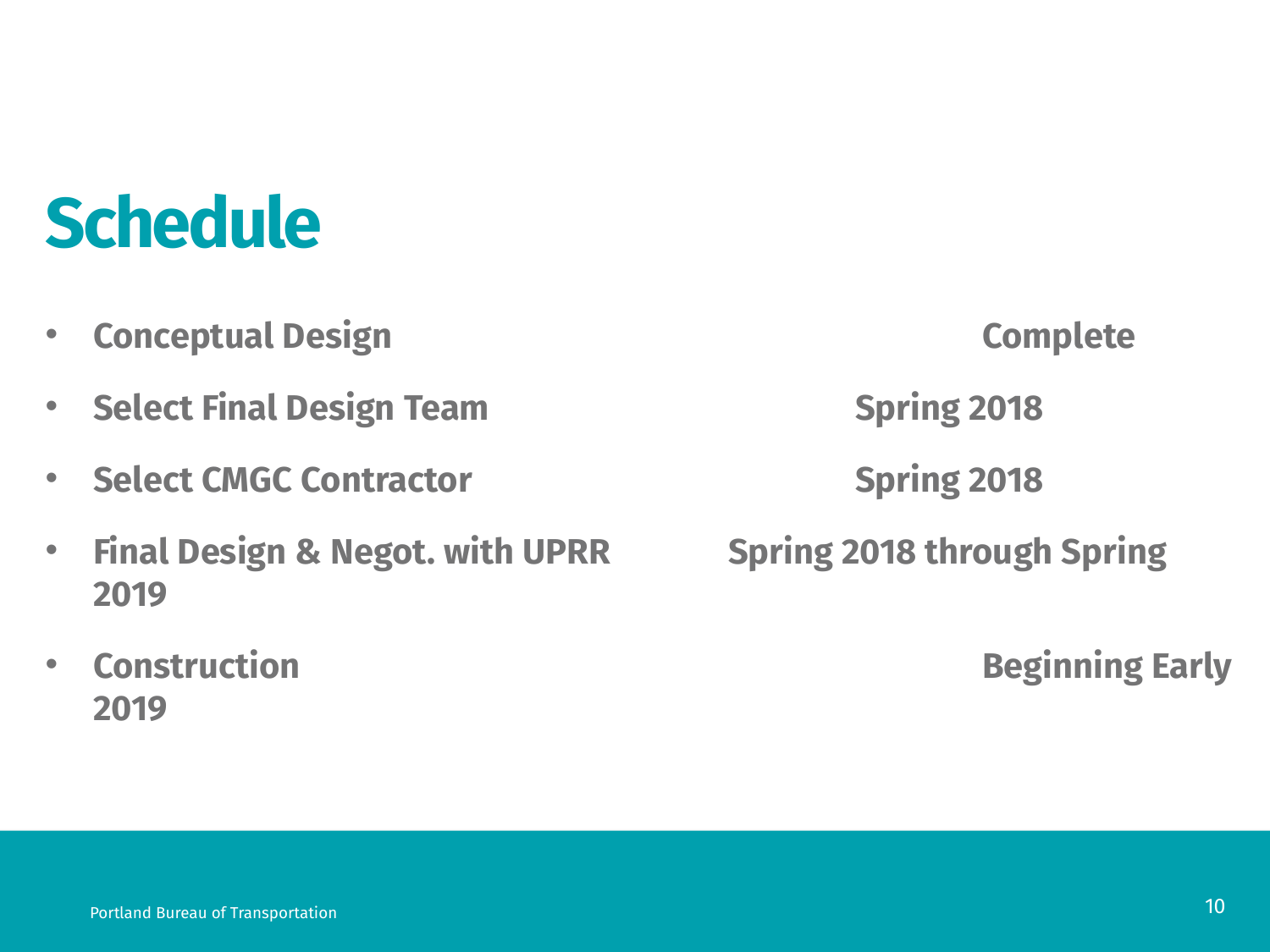

Schedule
Conceptual Design					Complete

Select Final Design Team			Spring 2018

Select CMGC Contractor				Spring 2018

Final Design & Negot. with UPRR	Spring 2018 through Spring 2019

Construction						Beginning Early 2019
10
Portland Bureau of Transportation